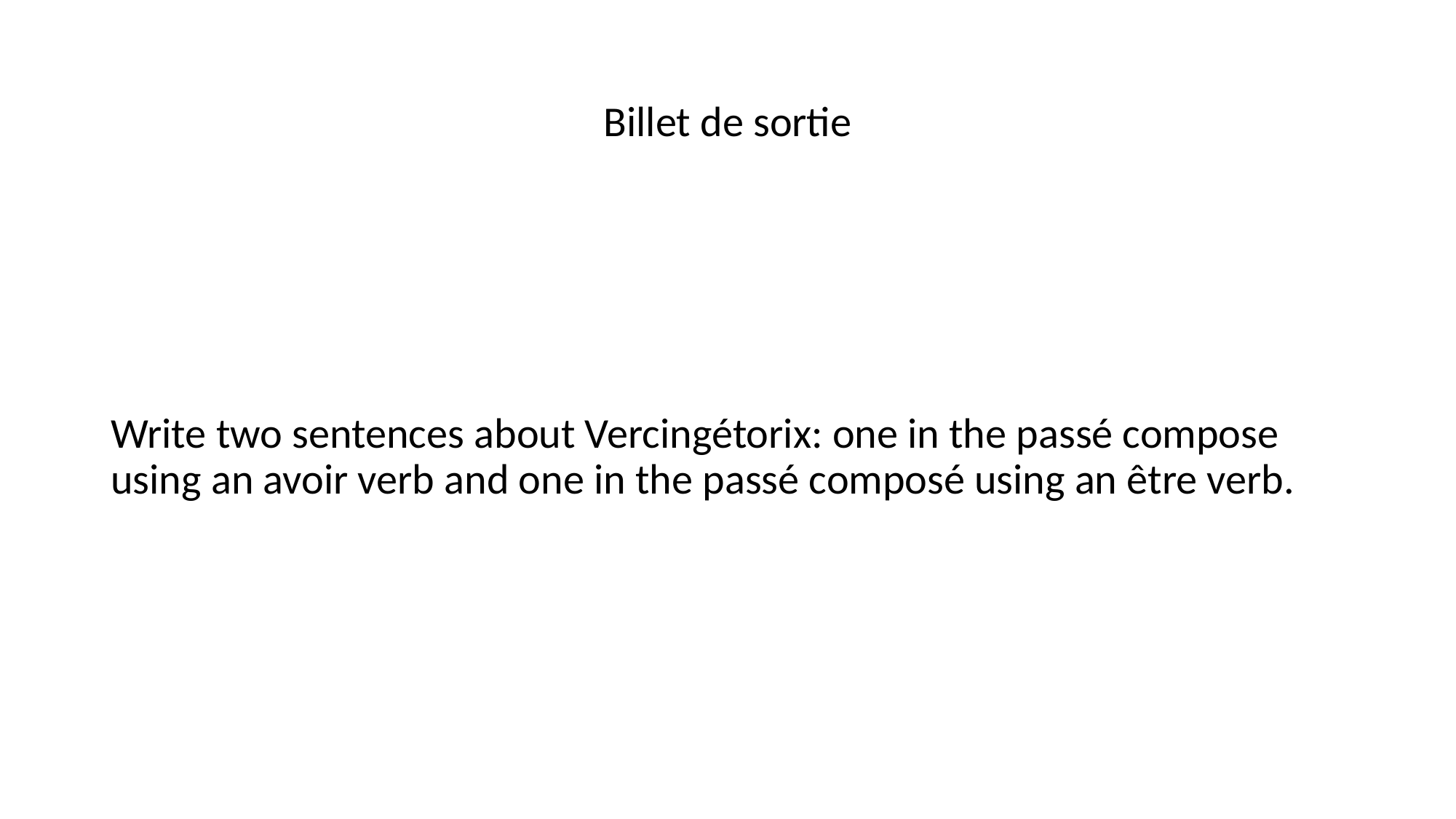

# Billet de sortie

Write two sentences about Vercingétorix: one in the passé compose using an avoir verb and one in the passé composé using an être verb.